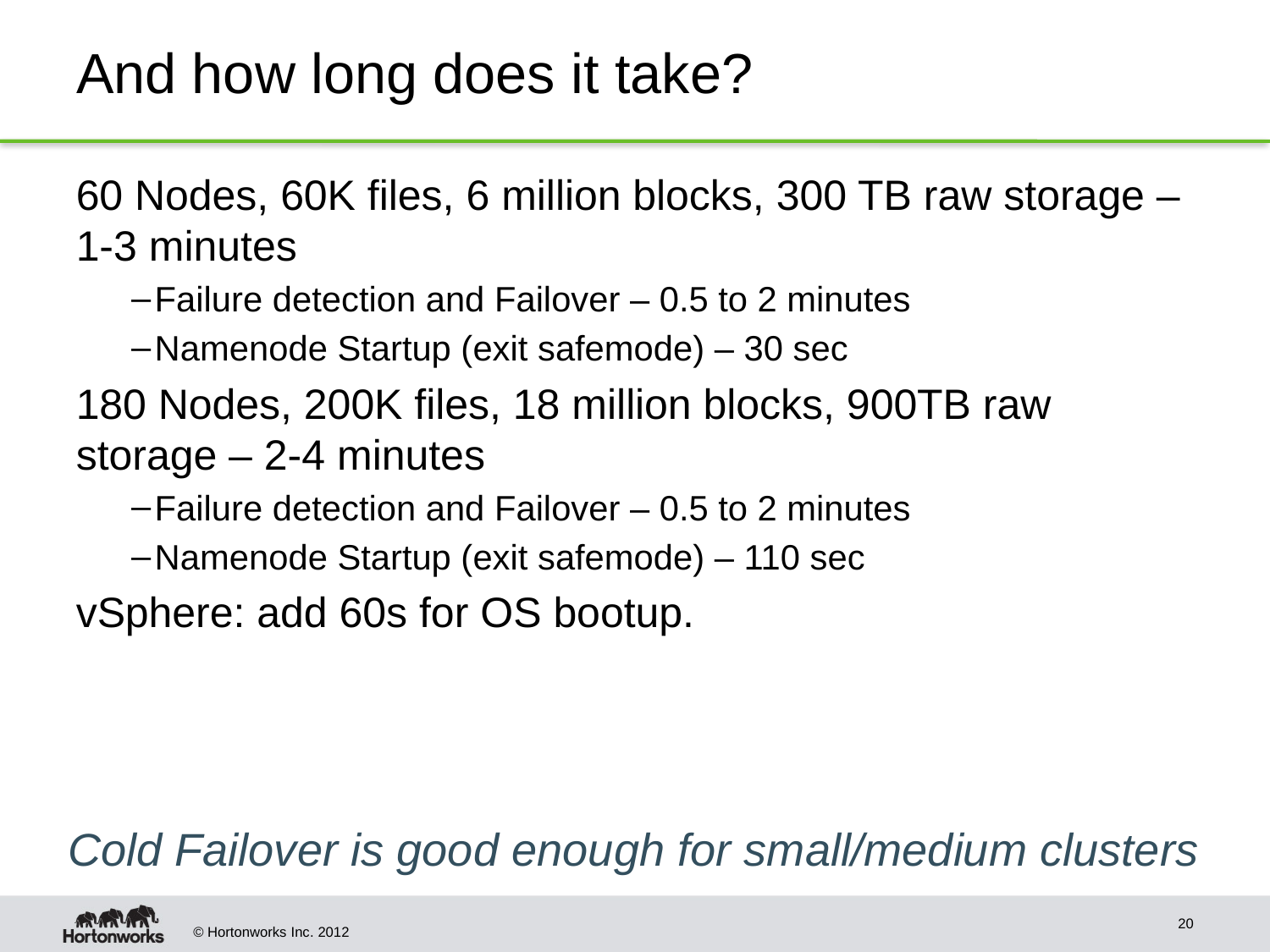

# And how long does it take?
60 Nodes, 60K files, 6 million blocks, 300 TB raw storage – 1-3 minutes
Failure detection and Failover – 0.5 to 2 minutes
Namenode Startup (exit safemode) – 30 sec
180 Nodes, 200K files, 18 million blocks, 900TB raw storage – 2-4 minutes
Failure detection and Failover – 0.5 to 2 minutes
Namenode Startup (exit safemode) – 110 sec
vSphere: add 60s for OS bootup.

Cold Failover is good enough for small/medium clusters
20